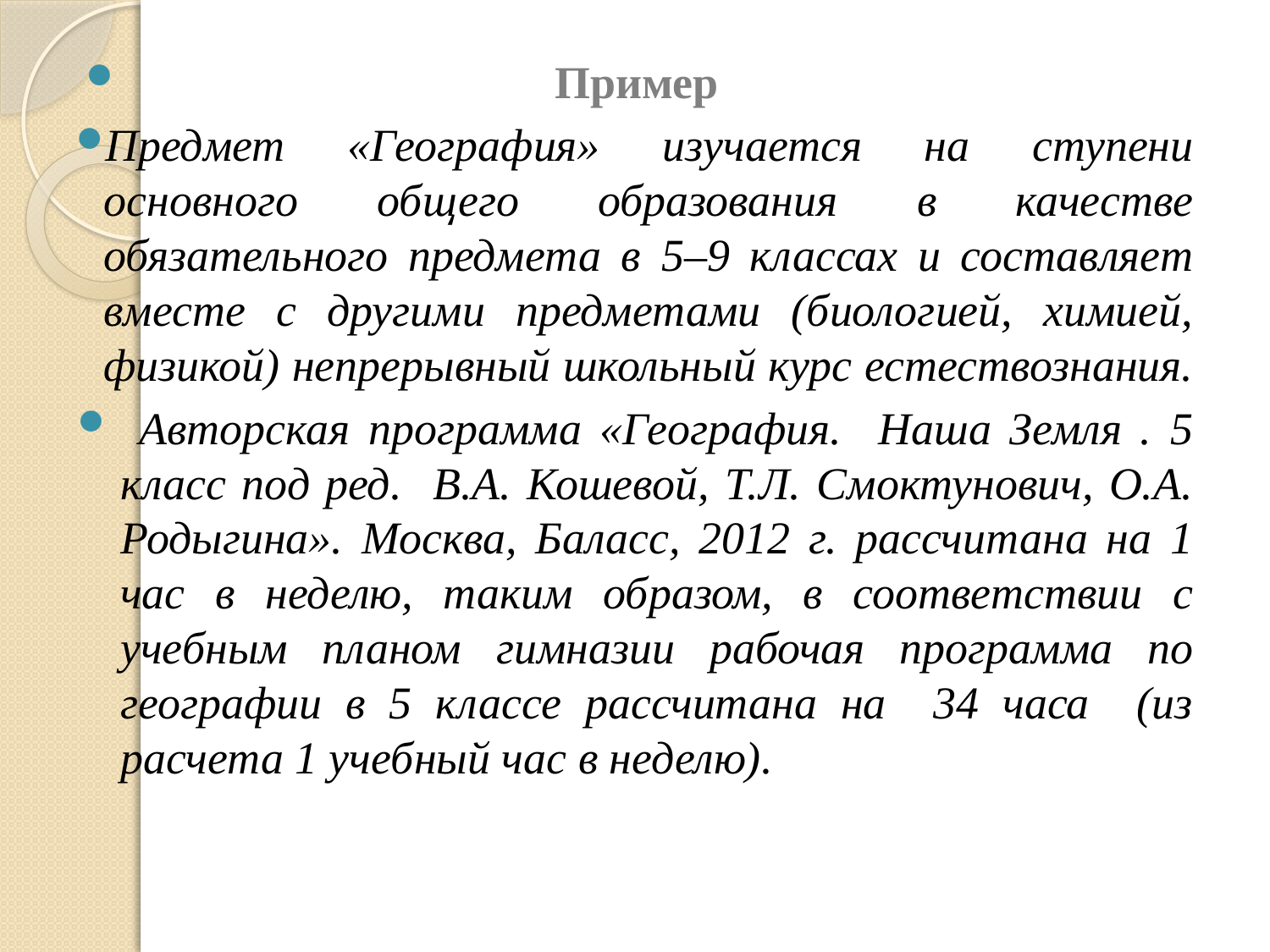

Пример
Предмет «География» изучается на ступени основного общего образования в качестве обязательного предмета в 5–9 классах и составляет вместе с другими предметами (биологией, химией, физикой) непрерывный школьный курс естествознания.
 Авторская программа «География.  Наша Земля . 5 класс под ред.  В.А. Кошевой, Т.Л. Смоктунович, О.А. Родыгина». Москва, Баласс, 2012 г. рассчитана на 1 час в неделю, таким образом, в соответствии с учебным планом гимназии рабочая программа по географии в 5 классе рассчитана на  34 часа  (из расчета 1 учебный час в неделю).